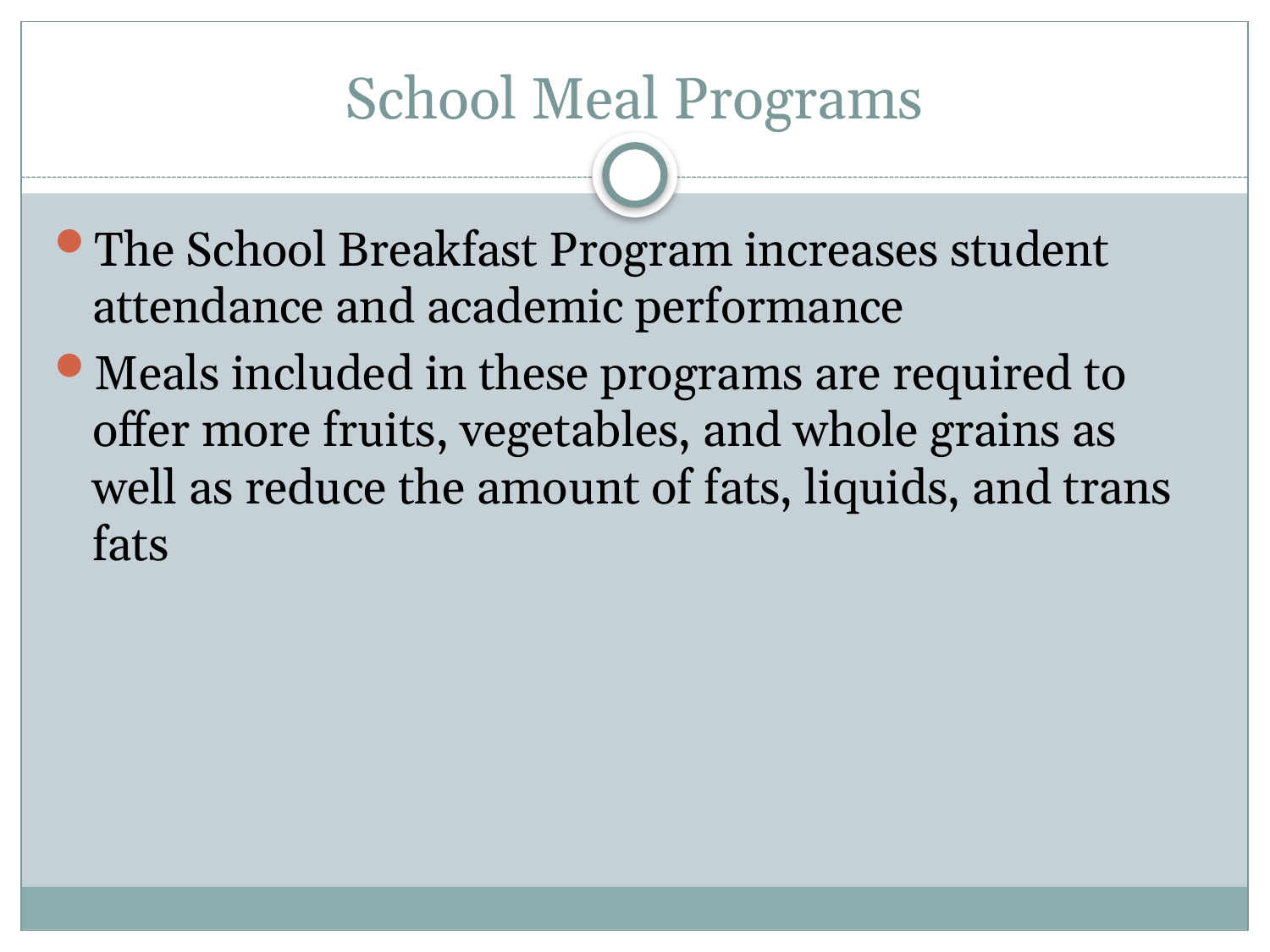

# School Meal Programs
The School Breakfast Program increases student attendance and academic performance
Meals included in these programs are required to offer more fruits, vegetables, and whole grains as well as reduce the amount of fats, liquids, and trans fats